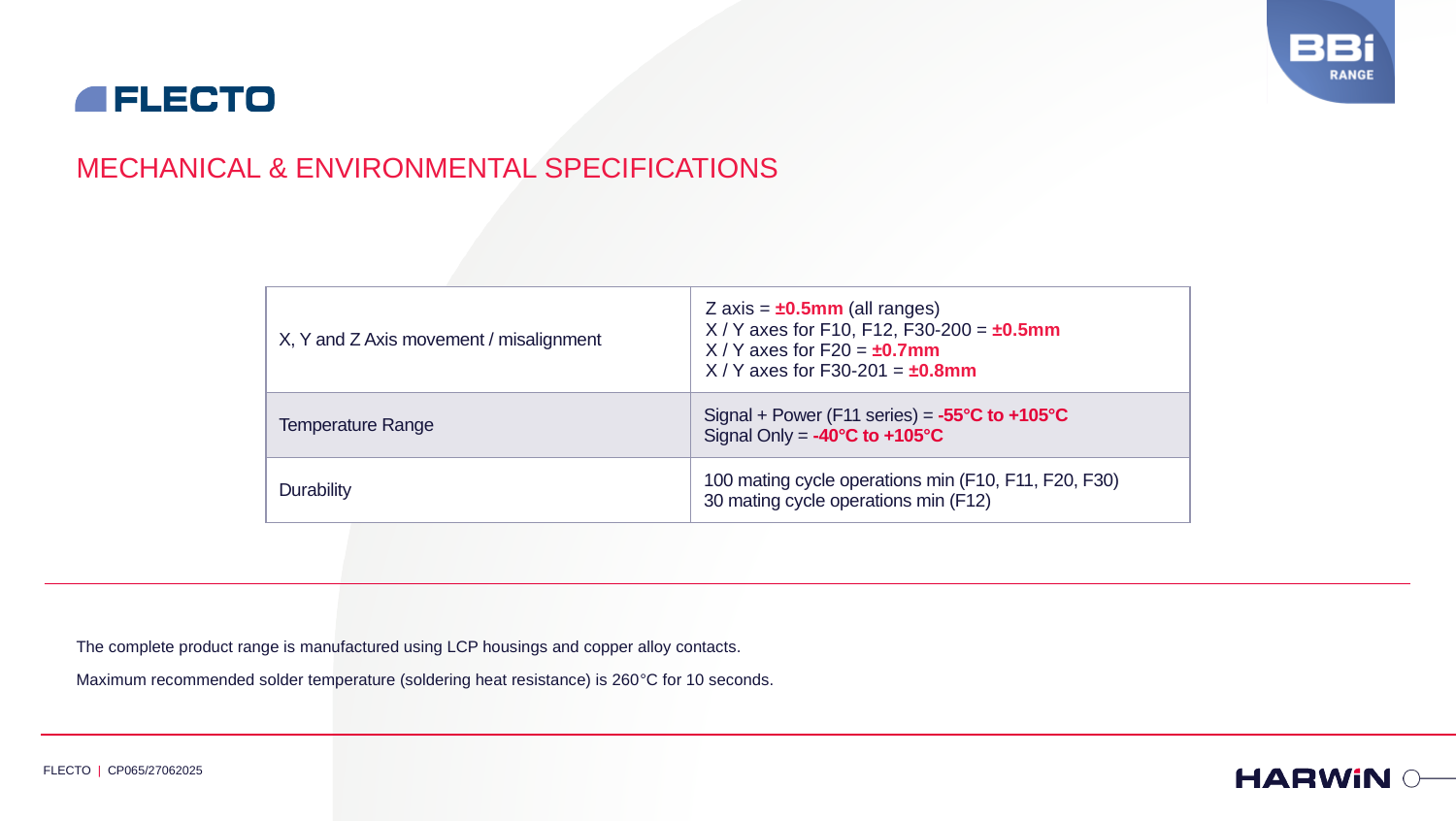

Mechanical & Environmental Specifications
| X, Y and Z Axis movement / misalignment | Z axis = ±0.5mm (all ranges) X / Y axes for F10, F12, F30-200 = ±0.5mm X / Y axes for F20 = ±0.7mm X / Y axes for F30-201 = ±0.8mm |
| --- | --- |
| Temperature Range | Signal + Power (F11 series) = -55°C to +105°C Signal Only = -40°C to +105°C |
| Durability | 100 mating cycle operations min (F10, F11, F20, F30) 30 mating cycle operations min (F12) |
The complete product range is manufactured using LCP housings and copper alloy contacts.
Maximum recommended solder temperature (soldering heat resistance) is 260°C for 10 seconds.